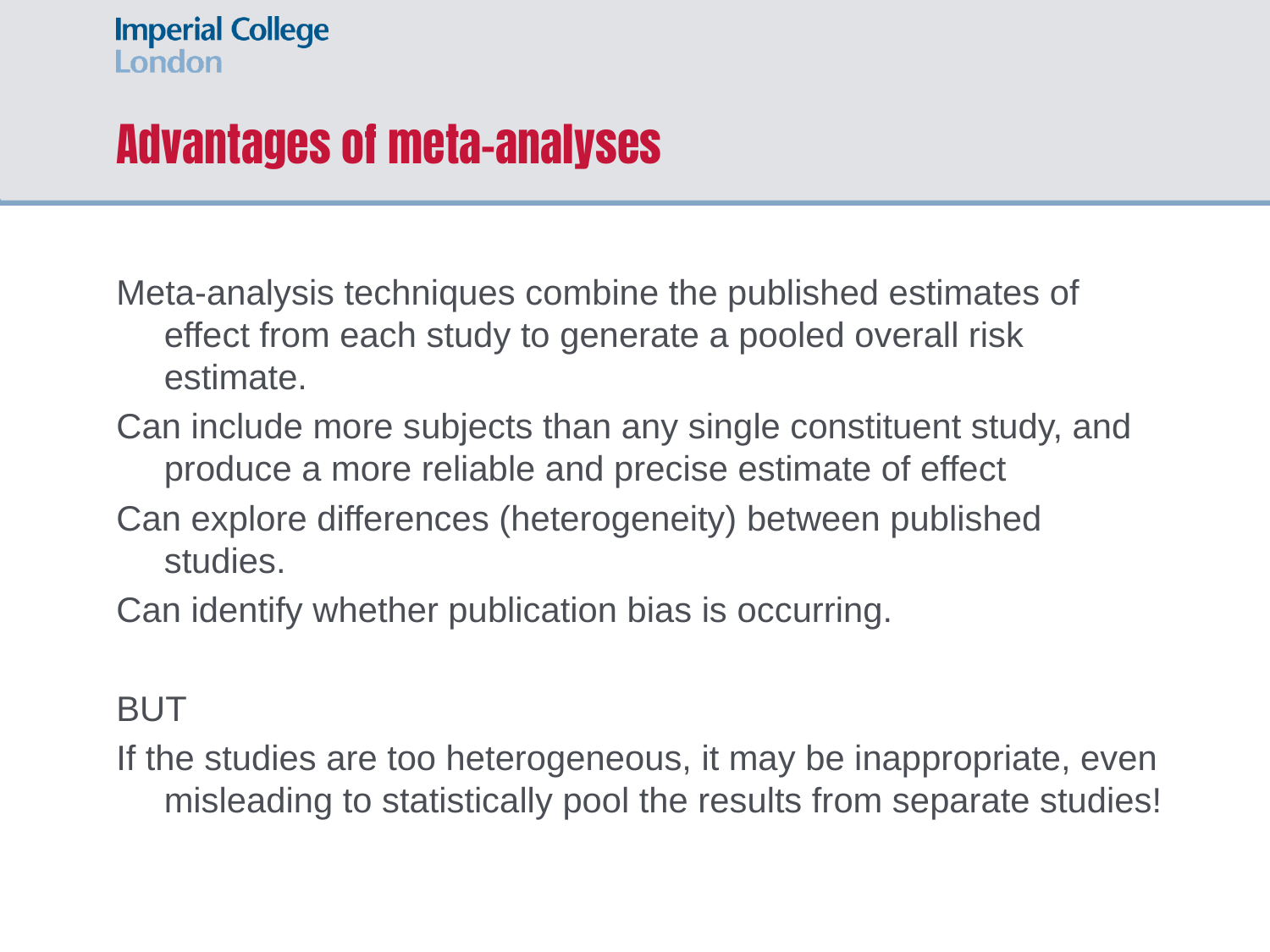

# Advantages of meta-analyses
Meta-analysis techniques combine the published estimates of effect from each study to generate a pooled overall risk estimate.
Can include more subjects than any single constituent study, and produce a more reliable and precise estimate of effect
Can explore differences (heterogeneity) between published studies.
Can identify whether publication bias is occurring.

BUT
If the studies are too heterogeneous, it may be inappropriate, even misleading to statistically pool the results from separate studies!